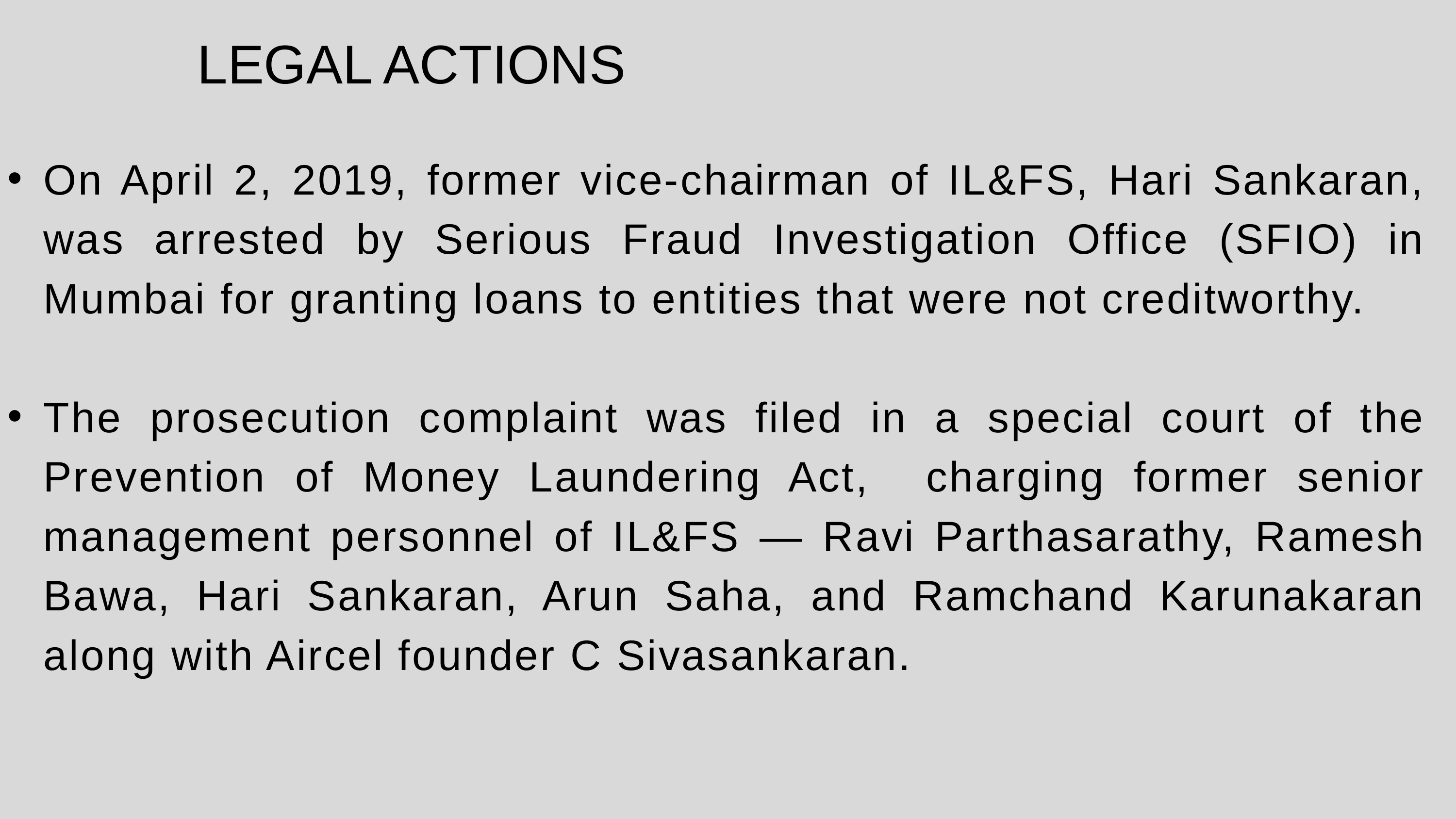

LEGAL ACTIONS

On April 2, 2019, former vice-chairman of IL&FS, Hari Sankaran, was arrested by Serious Fraud Investigation Office (SFIO) in Mumbai for granting loans to entities that were not creditworthy.

The prosecution complaint was filed in a special court of the Prevention of Money Laundering Act,  charging former senior management personnel of IL&FS — Ravi Parthasarathy, Ramesh Bawa, Hari Sankaran, Arun Saha, and Ramchand Karunakaran along with Aircel founder C Sivasankaran.